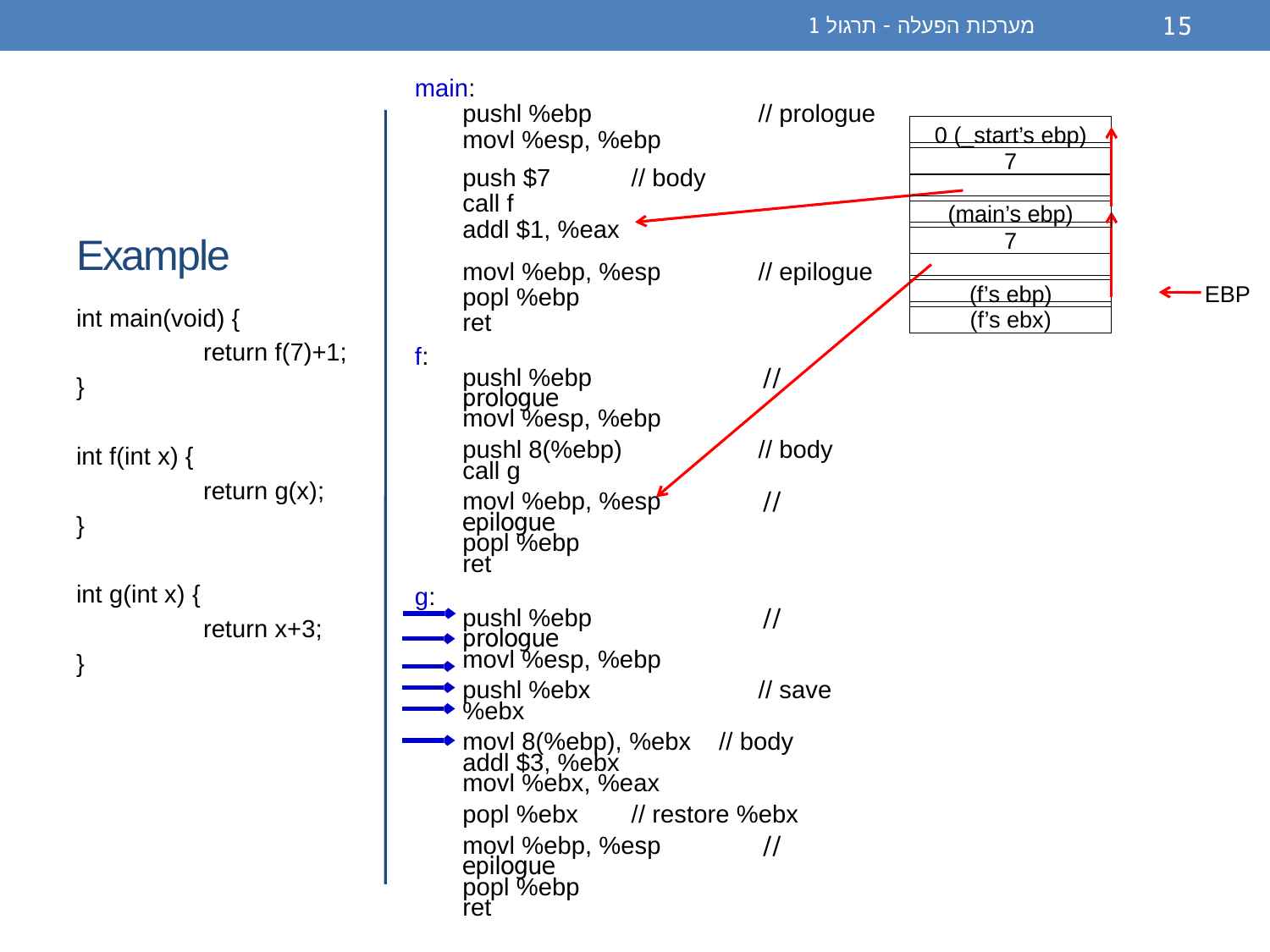

מערכות הפעלה - תרגול 1
15
main:
	pushl %ebp	      // prologue
	movl %esp, %ebp

	push $7	      // body
	call f
	addl $1, %eax

	movl %ebp, %esp	      // epilogue
	popl %ebp
	ret

f:
	pushl %ebp	      // prologue
	movl %esp, %ebp

	pushl 8(%ebp) 	      // body
	call g

	movl %ebp, %esp	      // epilogue
	popl %ebp
	ret

g:
	pushl %ebp	      // prologue
	movl %esp, %ebp

	pushl %ebx	      // save %ebx

	movl 8(%ebp), %ebx    // body
	addl $3, %ebx
	movl %ebx, %eax

	popl %ebx	      // restore %ebx

	movl %ebp, %esp	      // epilogue
	popl %ebp
	ret

# Example
0 (_start’s ebp)
(main’s ebp)
7

(f’s ebp)
7

EBP
int main(void) {
	return f(7)+1;
}

int f(int x) {
	return g(x);
}

int g(int x) {
	return x+3;
}

(f’s ebx)